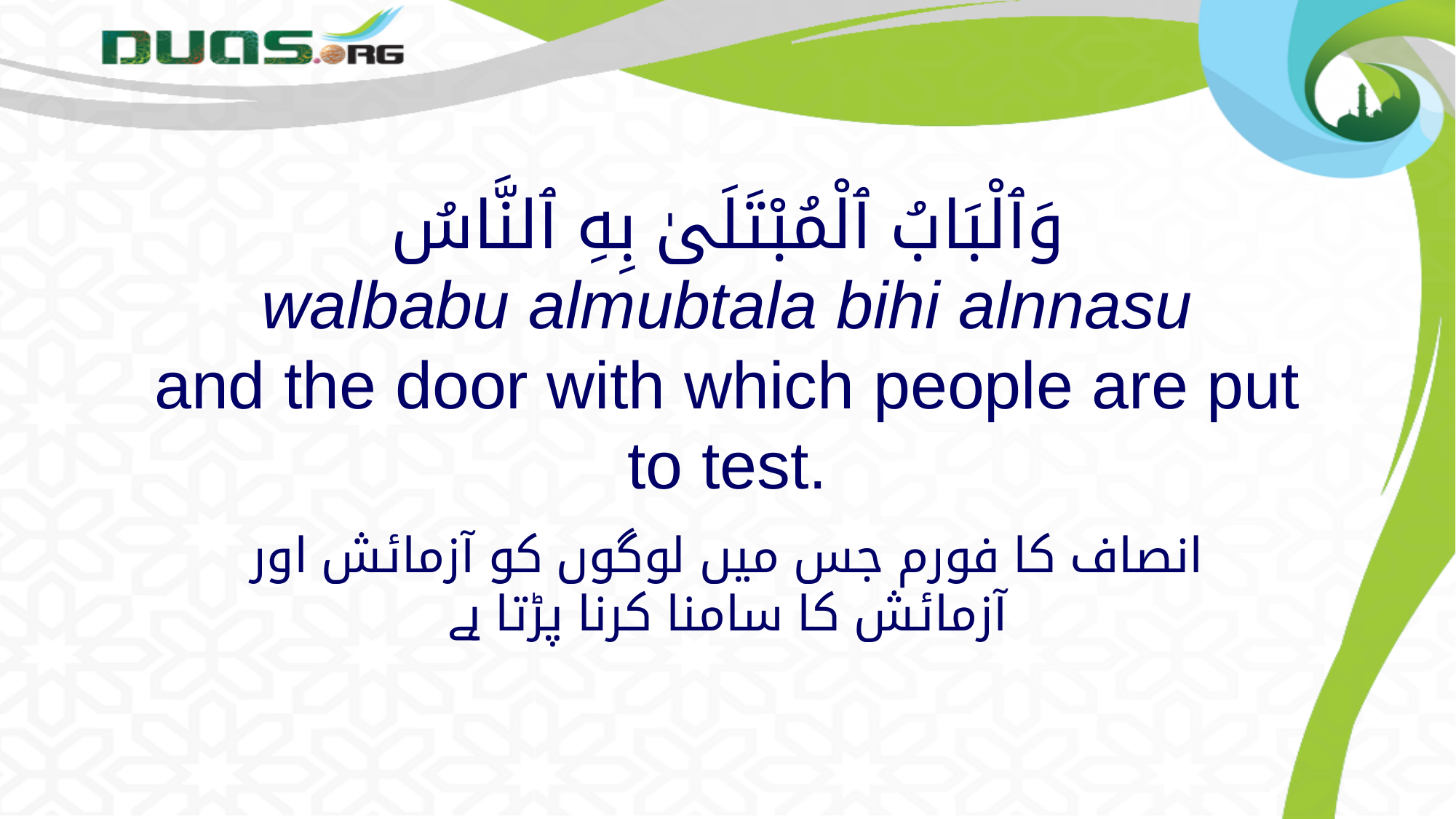

# وَٱلْبَابُ ٱلْمُبْتَلَىٰ بِهِ ٱلنَّاسُ walbabu almubtala bihi alnnasu and the door with which people are put to test.
انصاف کا فورم جس میں لوگوں کو آزمائش اور آزمائش کا سامنا کرنا پڑتا ہے